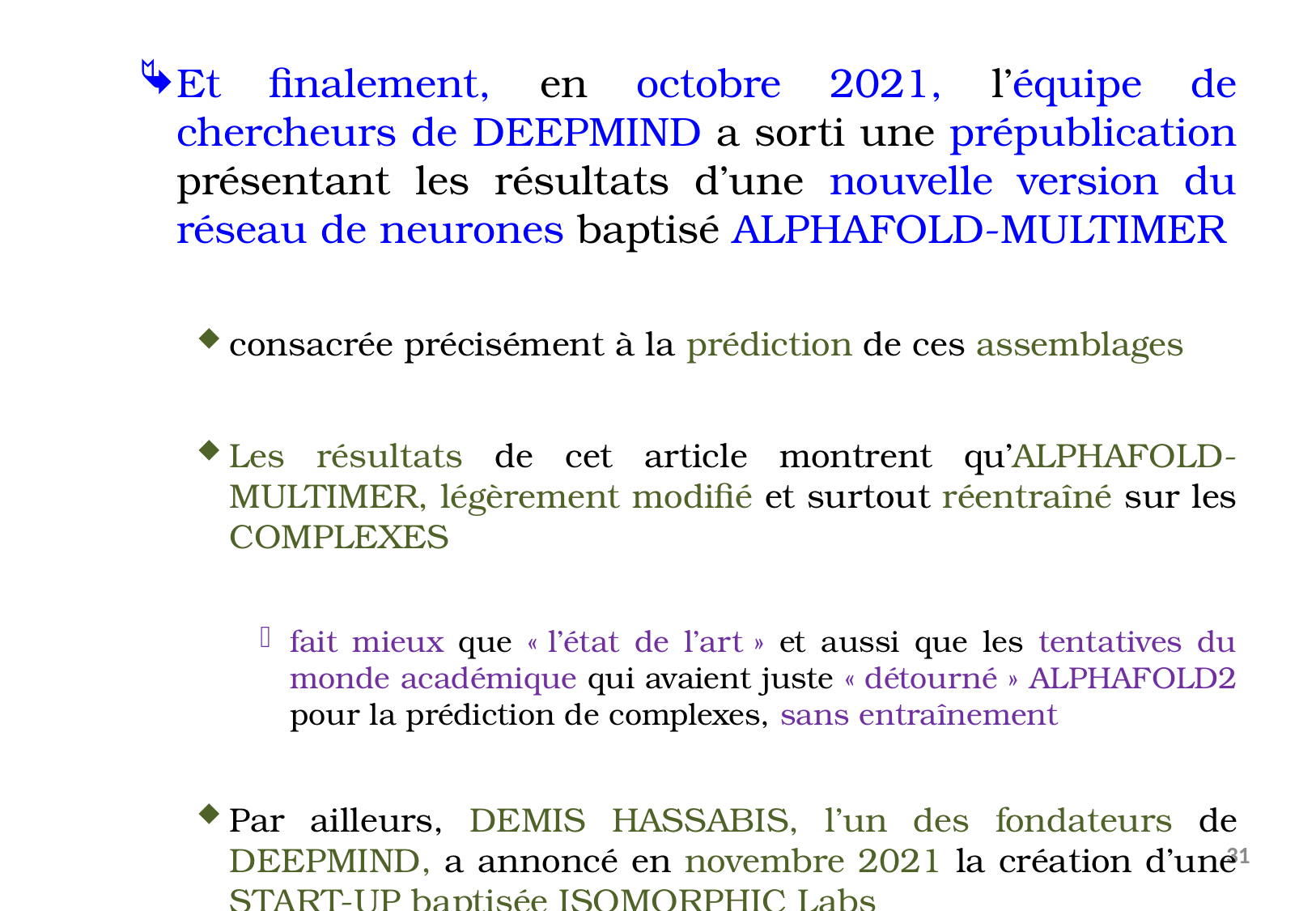

Et finalement, en octobre 2021, l’équipe de chercheurs de Deepmind a sorti une prépublication présentant les résultats d’une nouvelle version du réseau de neurones baptisé Alphafold-multimer

consacrée précisément à la prédiction de ces assemblages

Les résultats de cet article montrent qu’Alphafold-multimer, légèrement modifié et surtout réentraîné sur les complexes

fait mieux que « l’état de l’art » et aussi que les tentatives du monde académique qui avaient juste « détourné » Alphafold2 pour la prédiction de complexes, sans entraînement

Par ailleurs, Demis Hassabis, l’un des fondateurs de Deepmind, a annoncé en novembre 2021 la création d’une start-up baptisée Isomorphic Labs
31